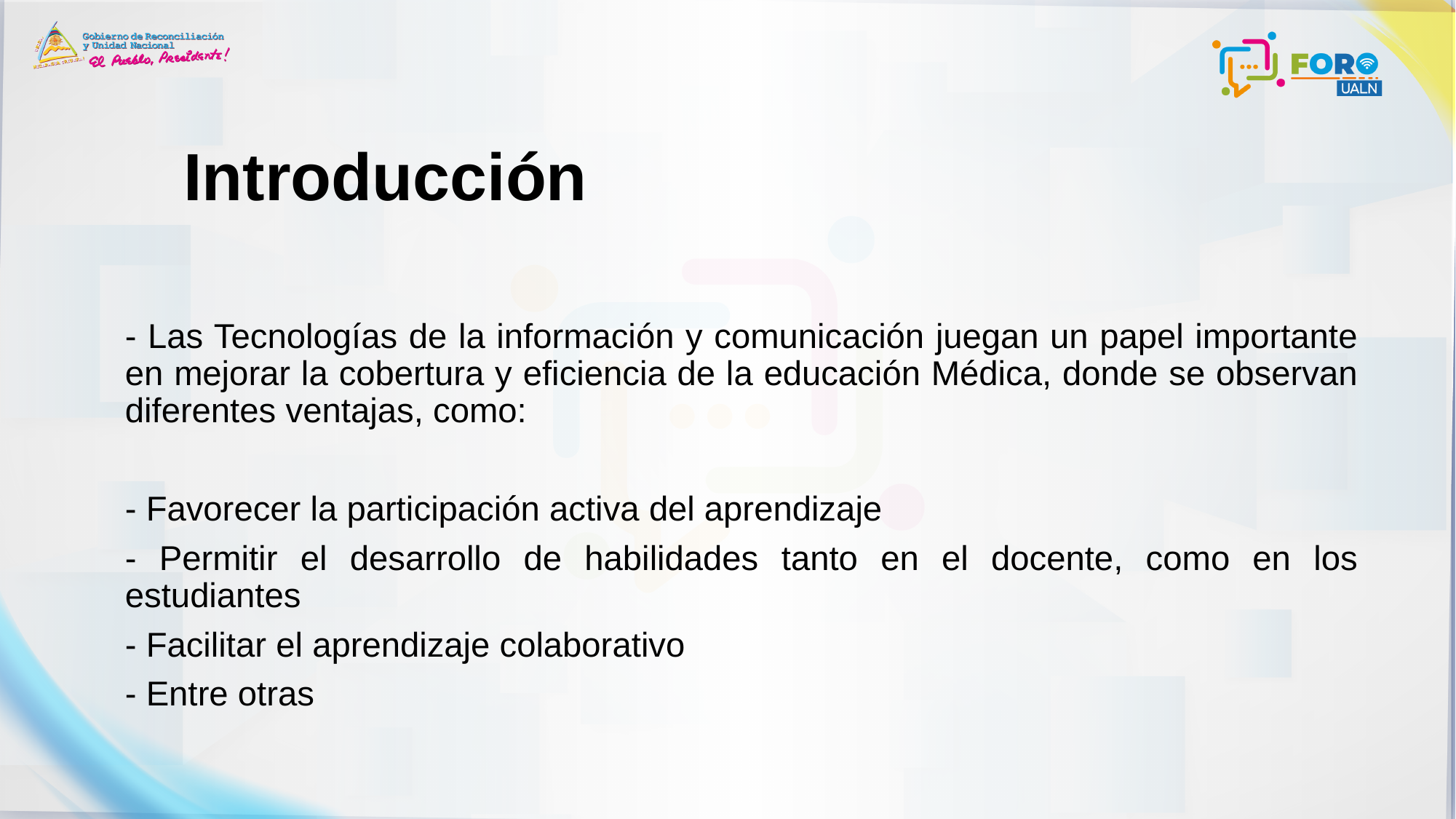

# Introducción
- Las Tecnologías de la información y comunicación juegan un papel importante en mejorar la cobertura y eficiencia de la educación Médica, donde se observan diferentes ventajas, como:

- Favorecer la participación activa del aprendizaje
- Permitir el desarrollo de habilidades tanto en el docente, como en los estudiantes
- Facilitar el aprendizaje colaborativo
- Entre otras